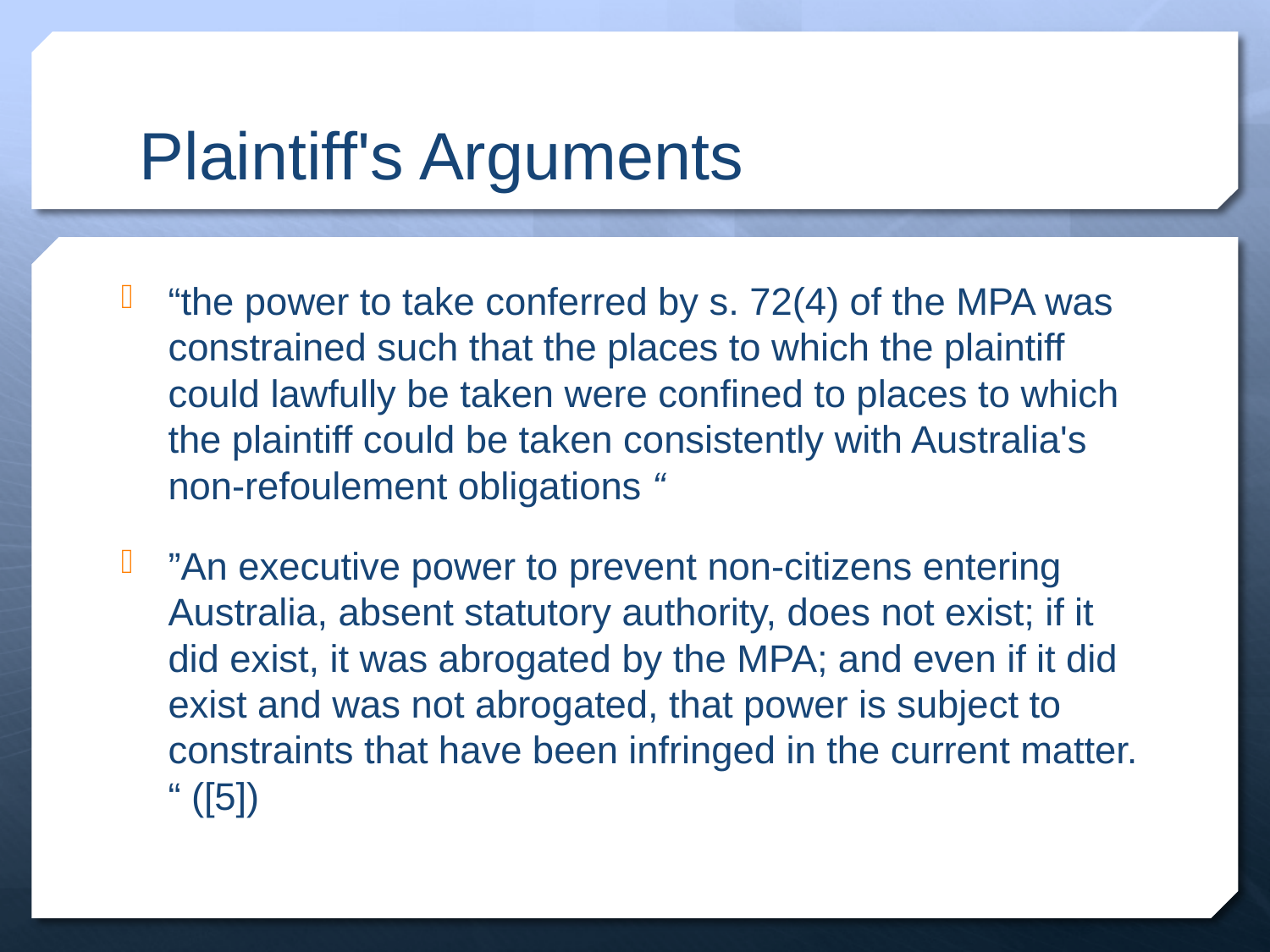

# Plaintiff's Arguments
“the power to take conferred by s. 72(4) of the MPA was constrained such that the places to which the plaintiff could lawfully be taken were confined to places to which the plaintiff could be taken consistently with Australia's non-refoulement obligations “
”An executive power to prevent non-citizens entering Australia, absent statutory authority, does not exist; if it did exist, it was abrogated by the MPA; and even if it did exist and was not abrogated, that power is subject to constraints that have been infringed in the current matter. “ ([5])